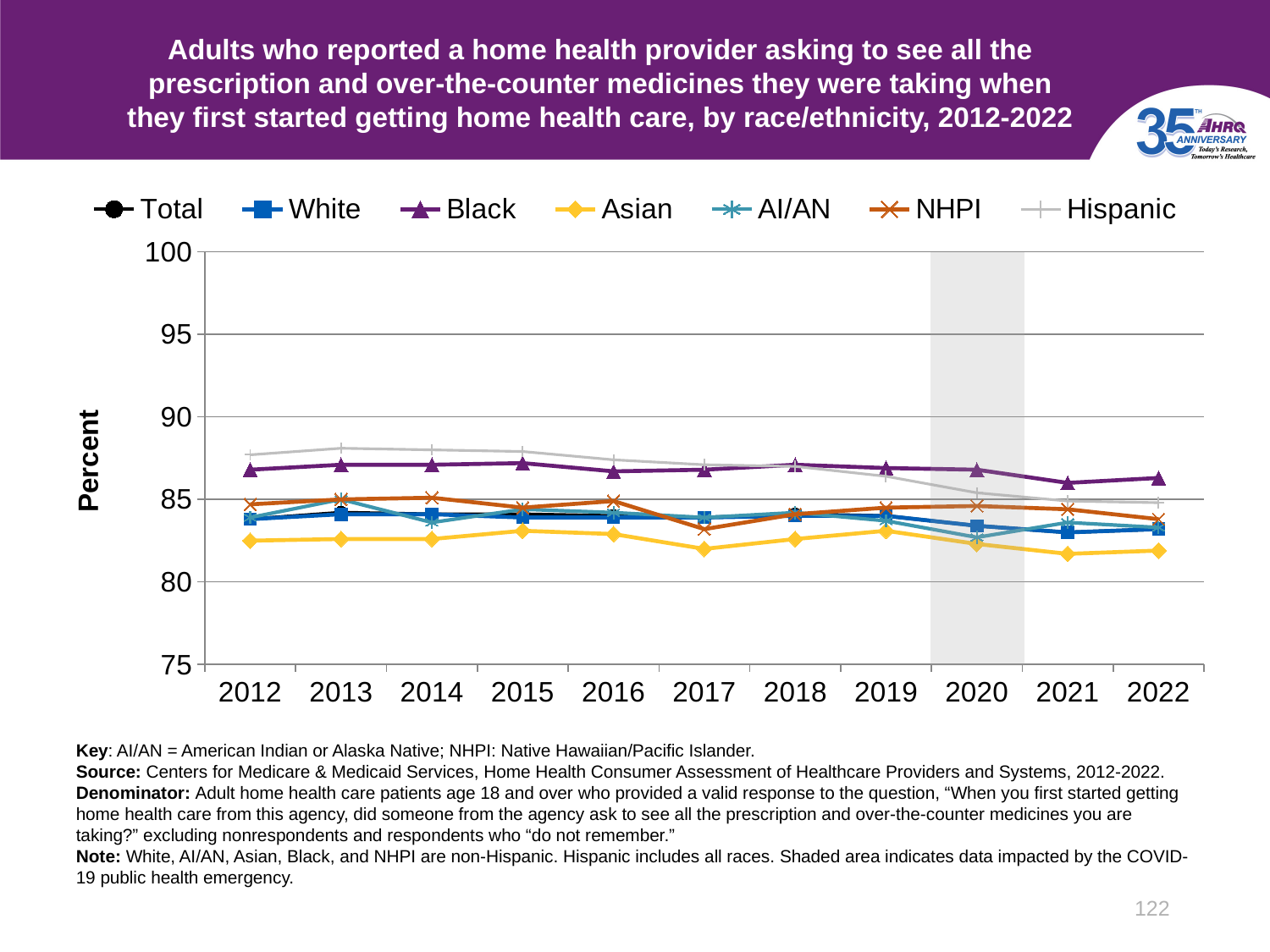

# Adults who reported a home health provider asking to see all the prescription and over-the-counter medicines they were taking when they first started getting home health care, by race/ethnicity, 2012-2022

### Chart

| Category | Total | White | Black | Asian | AI/AN | NHPI | Hispanic |
|---|---|---|---|---|---|---|---|
| 2012 | 83.8 | 83.8 | 86.8 | 82.5 | 83.9 | 84.7 | 87.7 |
| 2013 | 84.2 | 84.1 | 87.1 | 82.6 | 85.0 | 85.0 | 88.1 |
| 2014 | 84.1 | 84.1 | 87.1 | 82.6 | 83.6 | 85.1 | 88.0 |
| 2015 | 84.1 | 83.9 | 87.2 | 83.1 | 84.4 | 84.5 | 87.9 |
| 2016 | 84.0 | 83.9 | 86.7 | 82.9 | 84.2 | 84.9 | 87.4 |
| 2017 | 83.9 | 83.9 | 86.8 | 82.0 | 83.9 | 83.2 | 87.1 |
| 2018 | 84.1 | 84.0 | 87.1 | 82.6 | 84.2 | 84.1 | 87.0 |
| 2019 | 84.0 | 84.0 | 86.9 | 83.1 | 83.7 | 84.5 | 86.4 |
| 2020 | 83.4 | 83.4 | 86.8 | 82.3 | 82.7 | 84.6 | 85.4 |
| 2021 | 83.0 | 83.0 | 86.0 | 81.7 | 83.6 | 84.4 | 84.9 |
| 2022 | 83.2 | 83.2 | 86.3 | 81.9 | 83.3 | 83.8 | 84.8 |
Key: AI/AN = American Indian or Alaska Native; NHPI: Native Hawaiian/Pacific Islander.
Source: Centers for Medicare & Medicaid Services, Home Health Consumer Assessment of Healthcare Providers and Systems, 2012-2022.
Denominator: Adult home health care patients age 18 and over who provided a valid response to the question, “When you first started getting home health care from this agency, did someone from the agency ask to see all the prescription and over-the-counter medicines you are taking?” excluding nonrespondents and respondents who “do not remember.”
Note: White, AI/AN, Asian, Black, and NHPI are non-Hispanic. Hispanic includes all races. Shaded area indicates data impacted by the COVID-19 public health emergency.
122